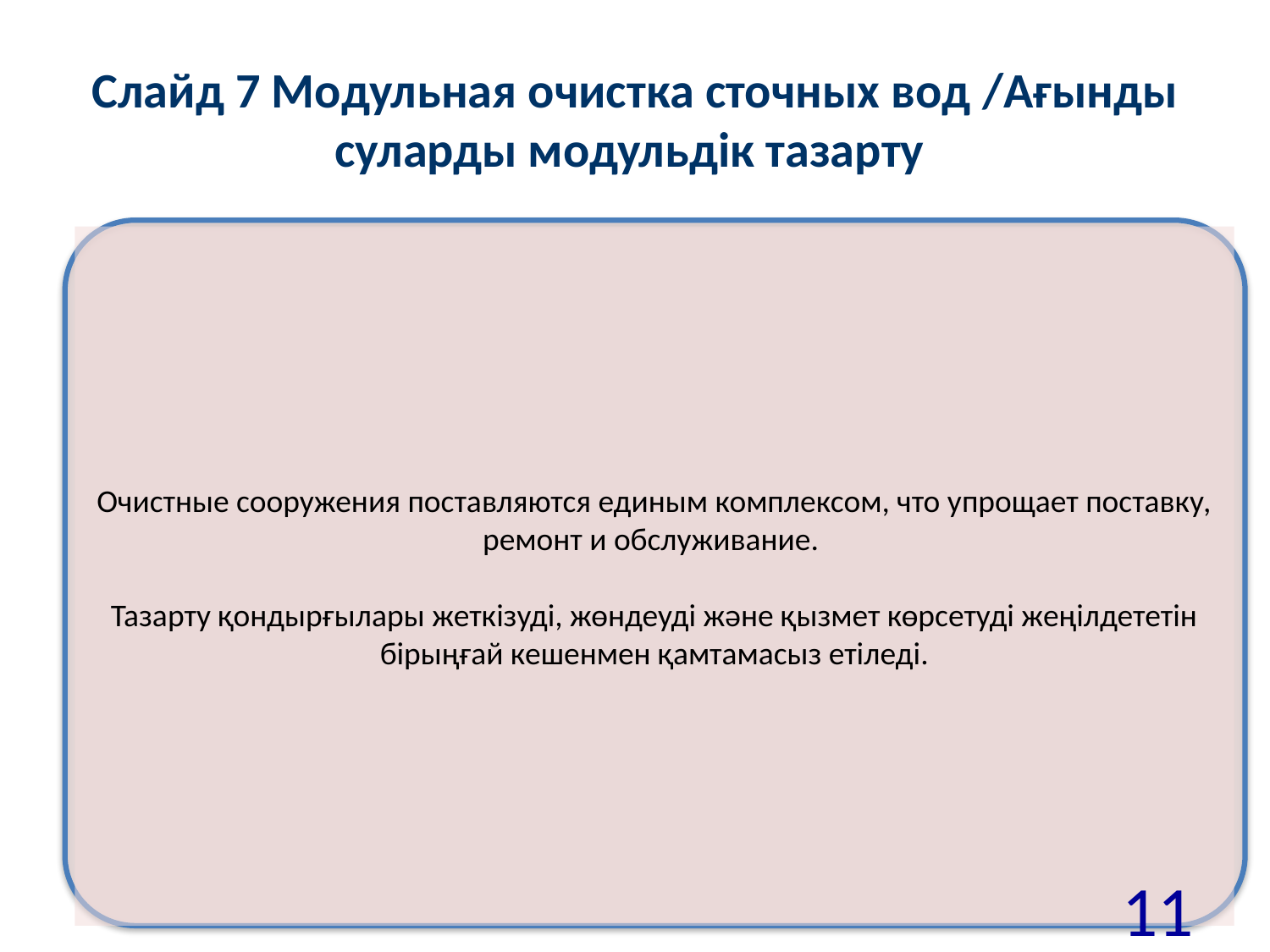

# Слайд 7 Модульная очистка сточных вод /Ағынды суларды модульдік тазарту

Очистные сооружения поставляются единым комплексом, что упрощает поставку, ремонт и обслуживание.

Тазарту қондырғылары жеткізуді, жөндеуді және қызмет көрсетуді жеңілдететін бірыңғай кешенмен қамтамасыз етіледі.
11